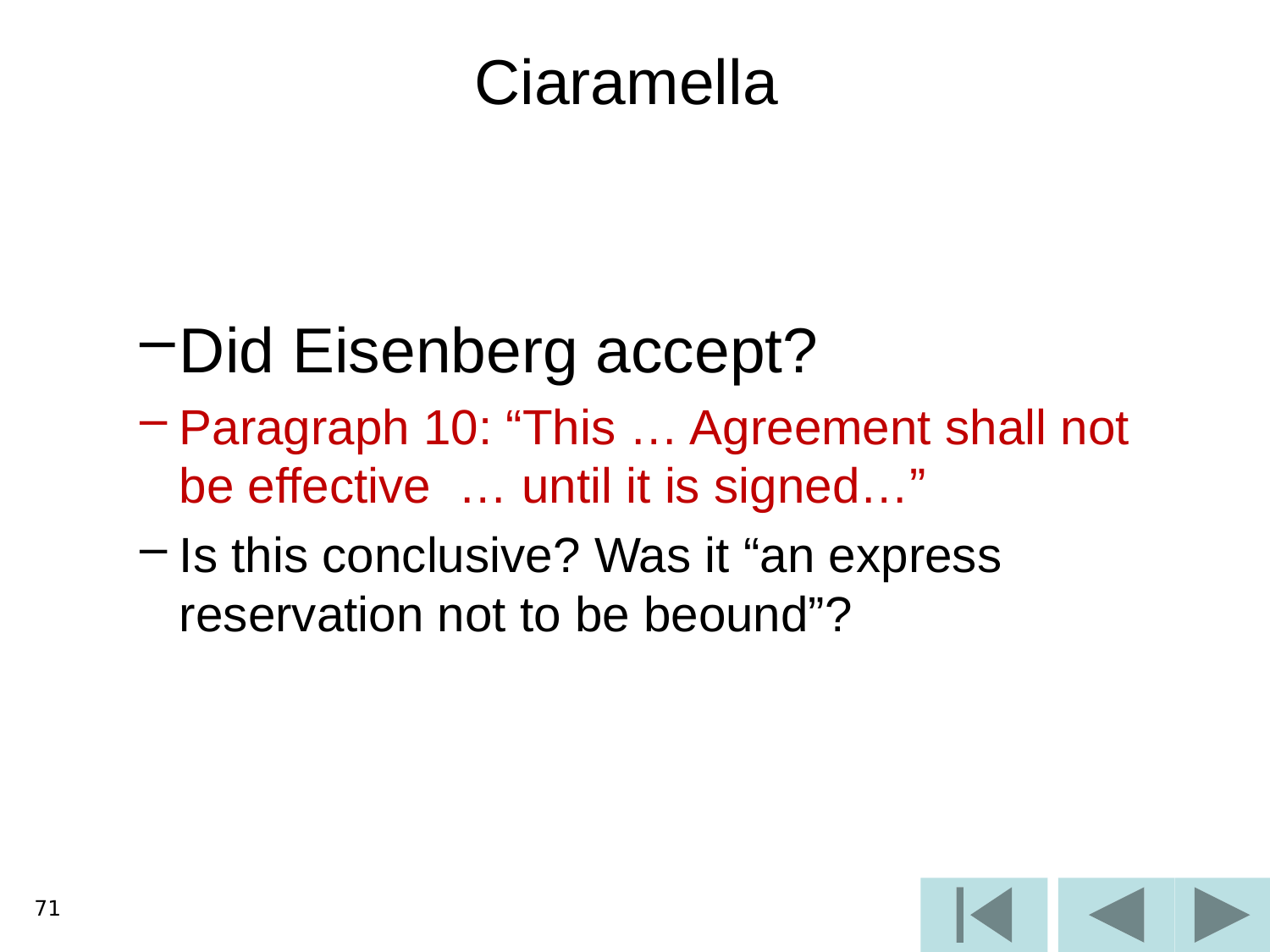

# Ciaramella

Did Eisenberg accept?
Paragraph 10: “This … Agreement shall not be effective  … until it is signed…”
Is this conclusive? Was it “an express reservation not to be beound”?

71